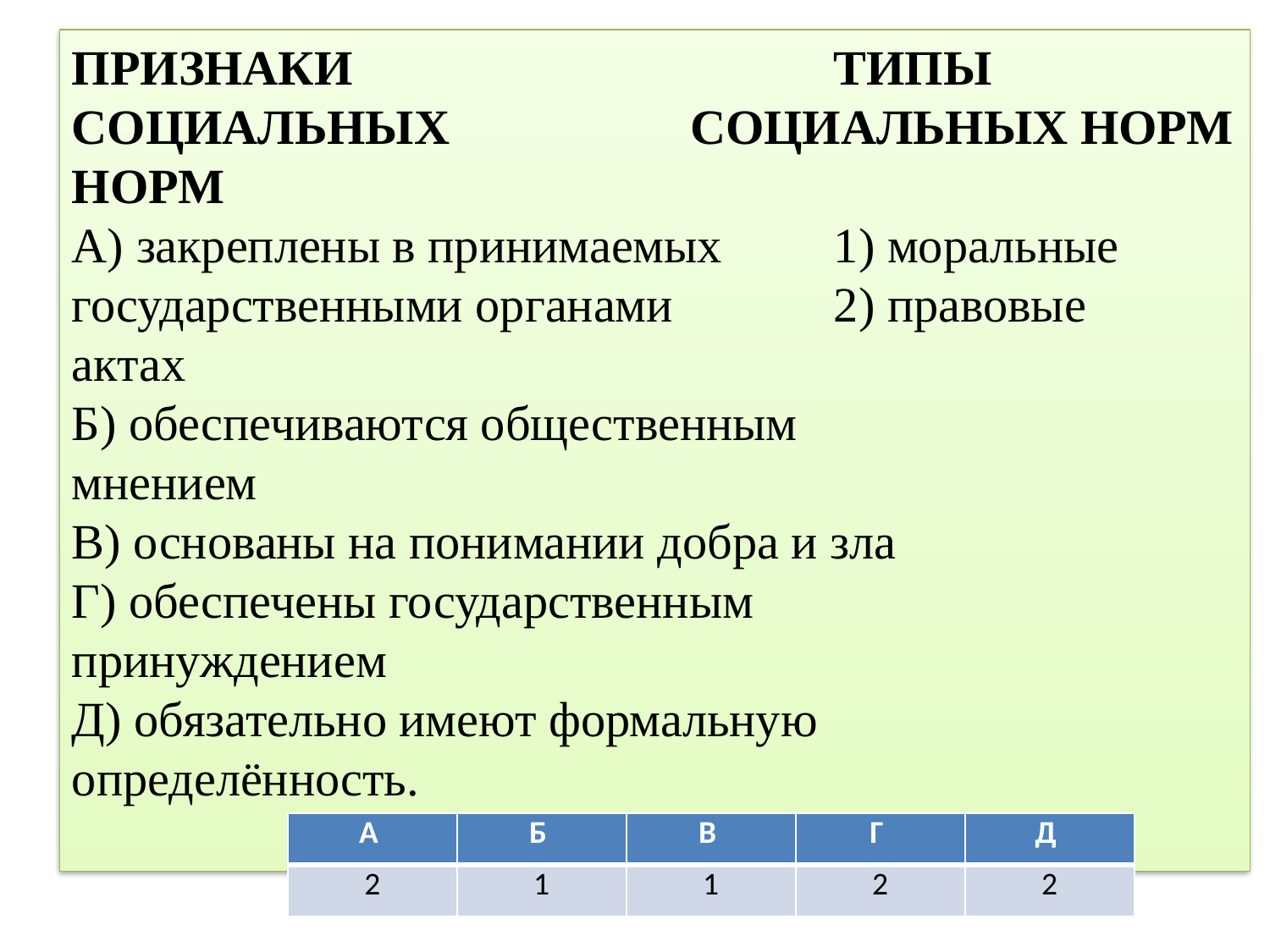

ПРИЗНАКИ 				ТИПЫ
СОЦИАЛЬНЫХ		         СОЦИАЛЬНЫХ НОРМ
НОРМ
А) закреплены в принимаемых 	1) моральные
государственными органами		2) правовые
актах
Б) обеспечиваются общественным
мнением
В) основаны на понимании добра и зла
Г) обеспечены государственным
принуждением
Д) обязательно имеют формальную
определённость.

| А | Б | В | Г | Д |
| --- | --- | --- | --- | --- |
| 2 | 1 | 1 | 2 | 2 |